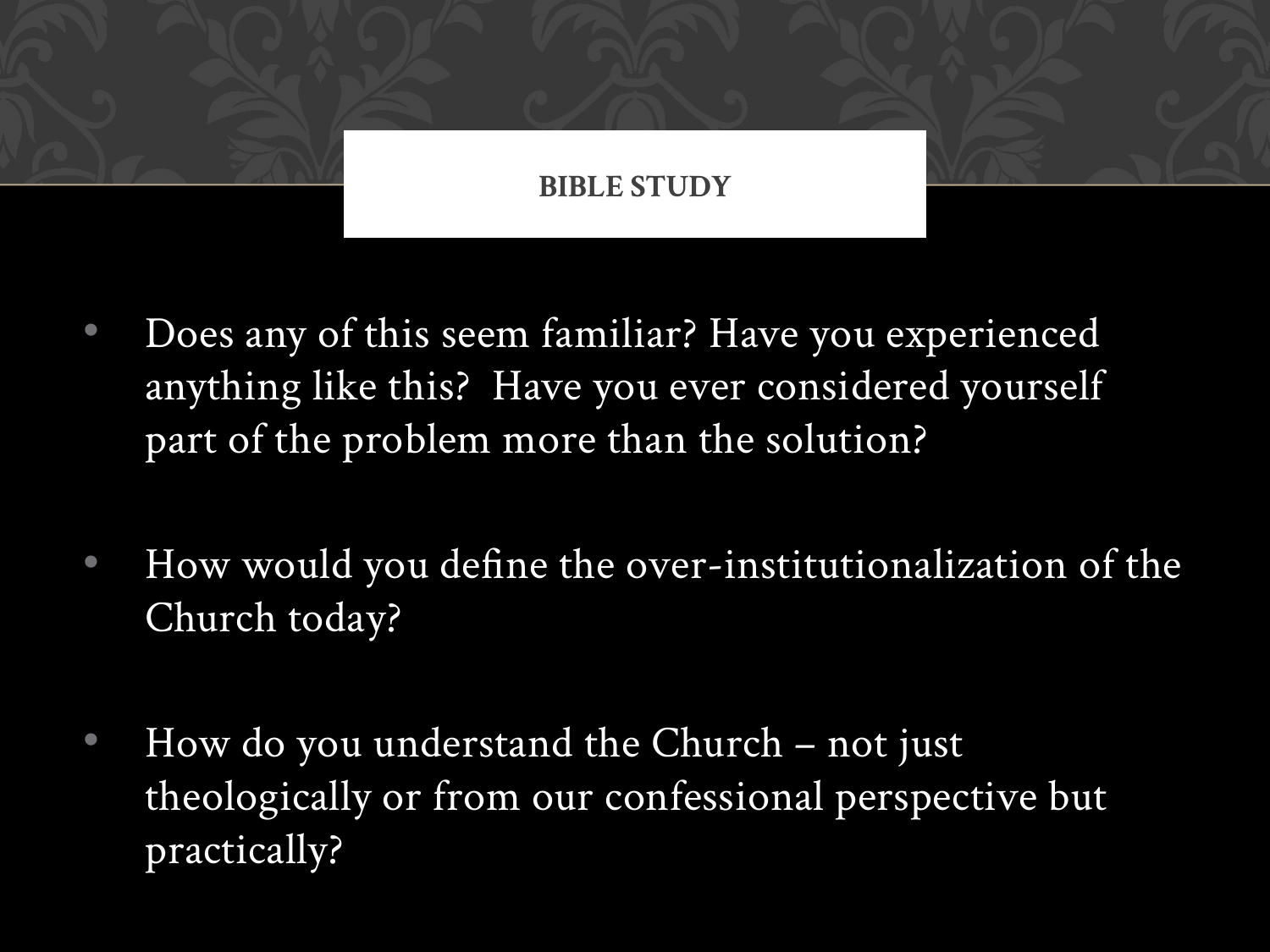

# Bible Study
Does any of this seem familiar? Have you experienced anything like this?  Have you ever considered yourself part of the problem more than the solution?

How would you define the over-institutionalization of the Church today?

How do you understand the Church – not just theologically or from our confessional perspective but practically?